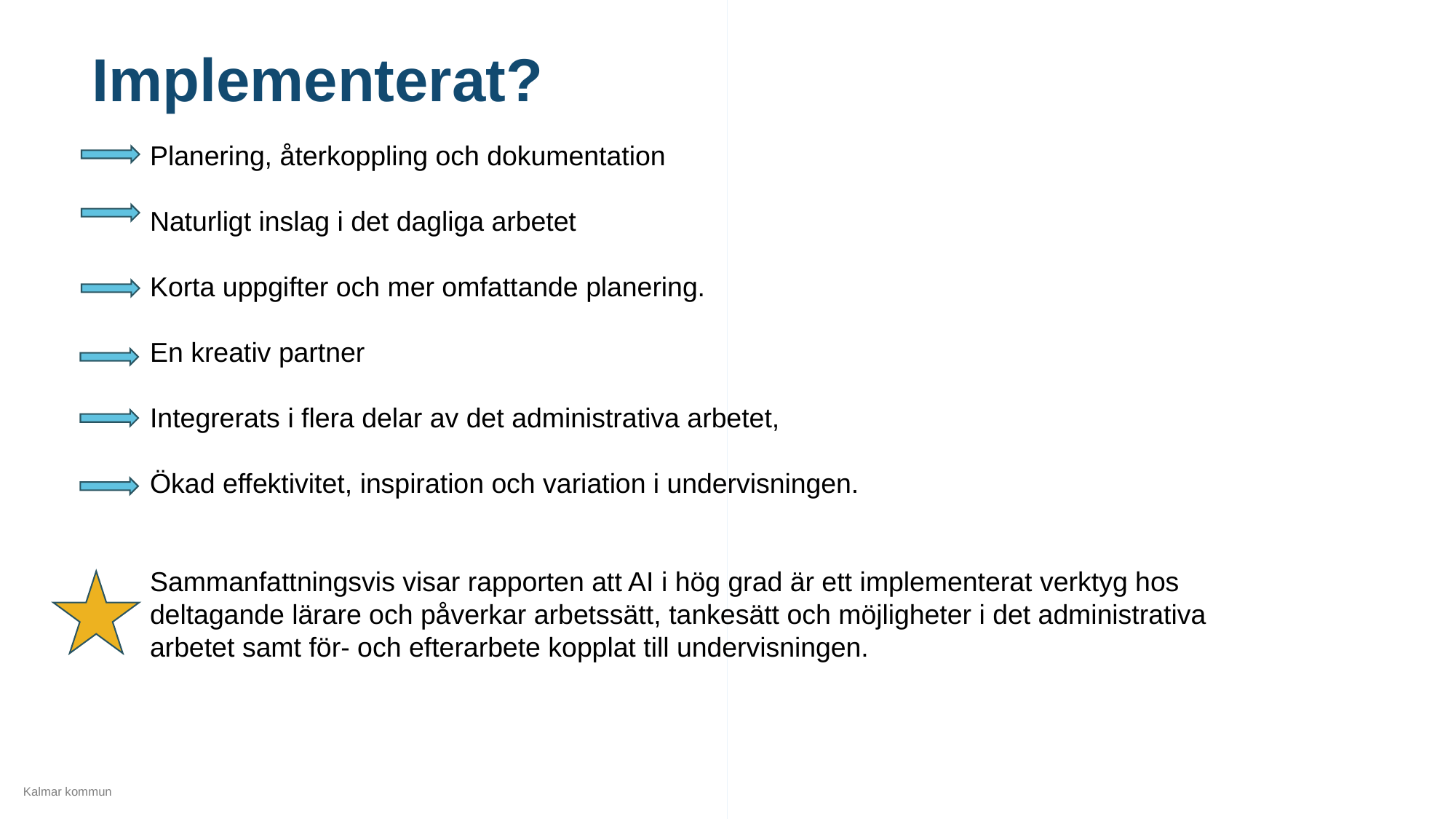

# Implementerat?
Planering, återkoppling och dokumentation

Naturligt inslag i det dagliga arbetet

Korta uppgifter och mer omfattande planering.

En kreativ partner

Integrerats i flera delar av det administrativa arbetet,

Ökad effektivitet, inspiration och variation i undervisningen.

Sammanfattningsvis visar rapporten att AI i hög grad är ett implementerat verktyg hos deltagande lärare och påverkar arbetssätt, tankesätt och möjligheter i det administrativa arbetet samt för- och efterarbete kopplat till undervisningen.